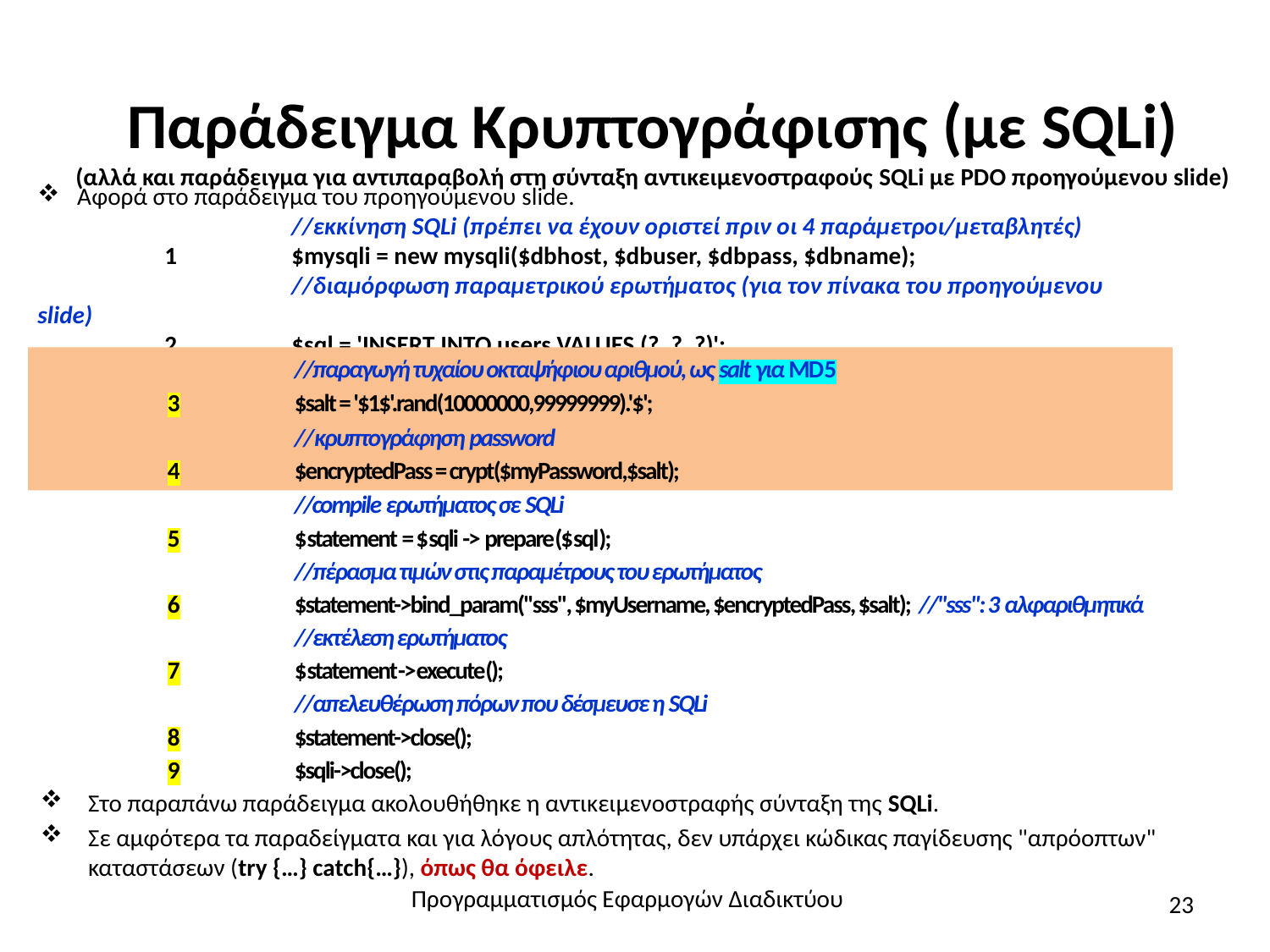

# Παράδειγμα Κρυπτογράφισης (με SQLi) (αλλά και παράδειγμα για αντιπαραβολή στη σύνταξη αντικειμενοστραφούς SQLi με PDO προηγούμενου slide)
Αφορά στο παράδειγμα του προηγούμενου slide.
		//εκκίνηση SQLi (πρέπει να έχουν οριστεί πριν οι 4 παράμετροι/μεταβλητές)
	1	$mysqli = new mysqli($dbhost, $dbuser, $dbpass, $dbname);
		//διαμόρφωση παραμετρικού ερωτήματος (για τον πίνακα του προηγούμενου slide)
	2	$sql = 'INSERT INTO users VALUES (?, ?, ?)';
		//παραγωγή τυχαίου οκταψήφιου αριθμού, ως salt για MD5
	3	$salt = '$1$'.rand(10000000,99999999).'$';
		//κρυπτογράφηση password
	4	$encryptedPass = crypt($myPassword,$salt);
		//compile ερωτήματος σε SQLi
	5	$statement = $sqli -> prepare($sql);
		//πέρασμα τιμών στις παραμέτρους του ερωτήματος
	6	$statement->bind_param("sss", $myUsername, $encryptedPass, $salt);  //"sss": 3 αλφαριθμητικά
		//εκτέλεση ερωτήματος
	7	$statement->execute();
		//απελευθέρωση πόρων που δέσμευσε η SQLi
	8	$statement->close();
	9	$sqli->close();
Στο παραπάνω παράδειγμα ακολουθήθηκε η αντικειμενοστραφής σύνταξη της SQLi.
Σε αμφότερα τα παραδείγματα και για λόγους απλότητας, δεν υπάρχει κώδικας παγίδευσης "απρόοπτων" καταστάσεων (try {…} catch{…}), όπως θα όφειλε.
Προγραμματισμός Εφαρμογών Διαδικτύου
23